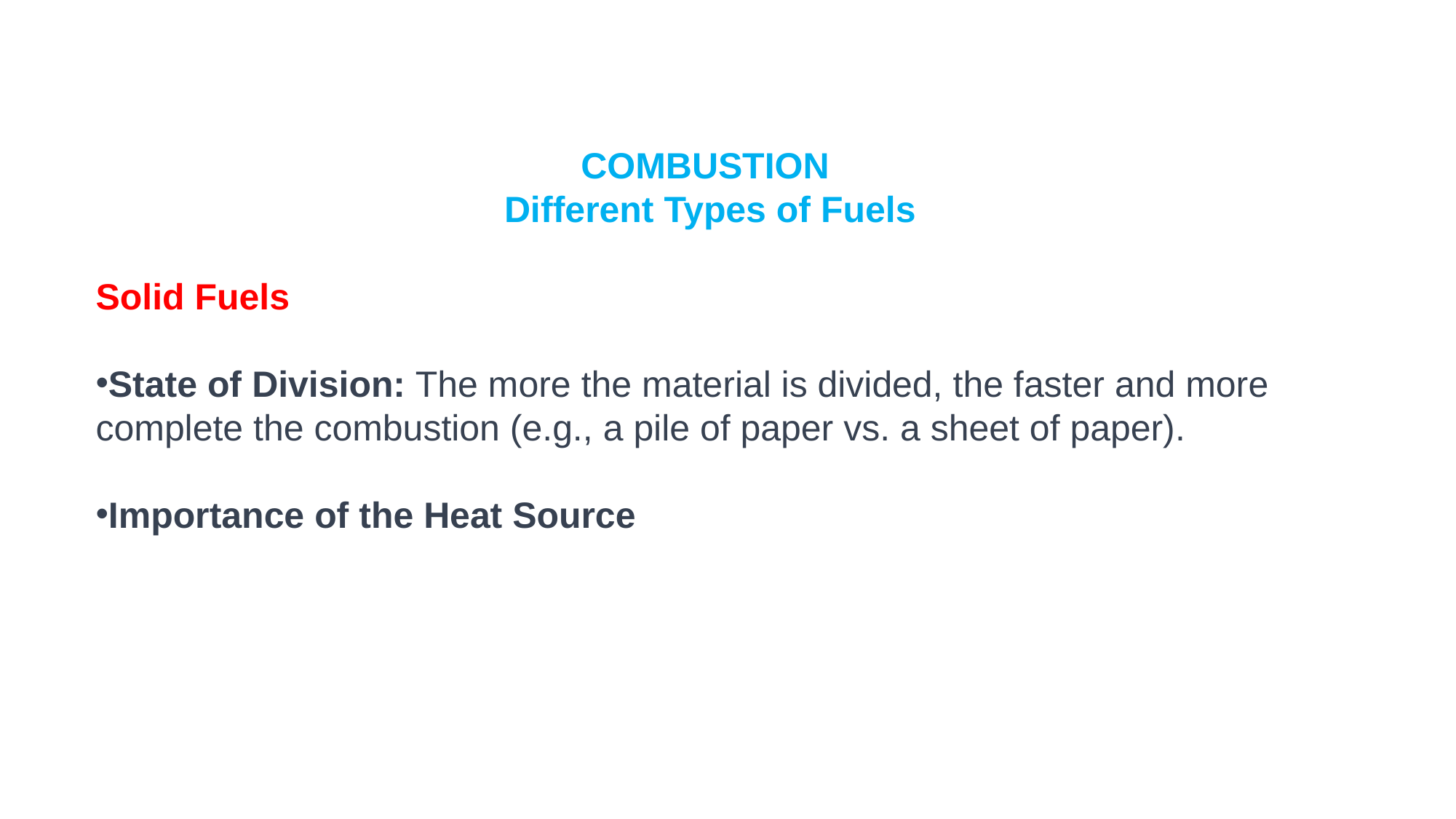

COMBUSTION
Different Types of Fuels

Solid Fuels

State of Division: The more the material is divided, the faster and more complete the combustion (e.g., a pile of paper vs. a sheet of paper).

Importance of the Heat Source